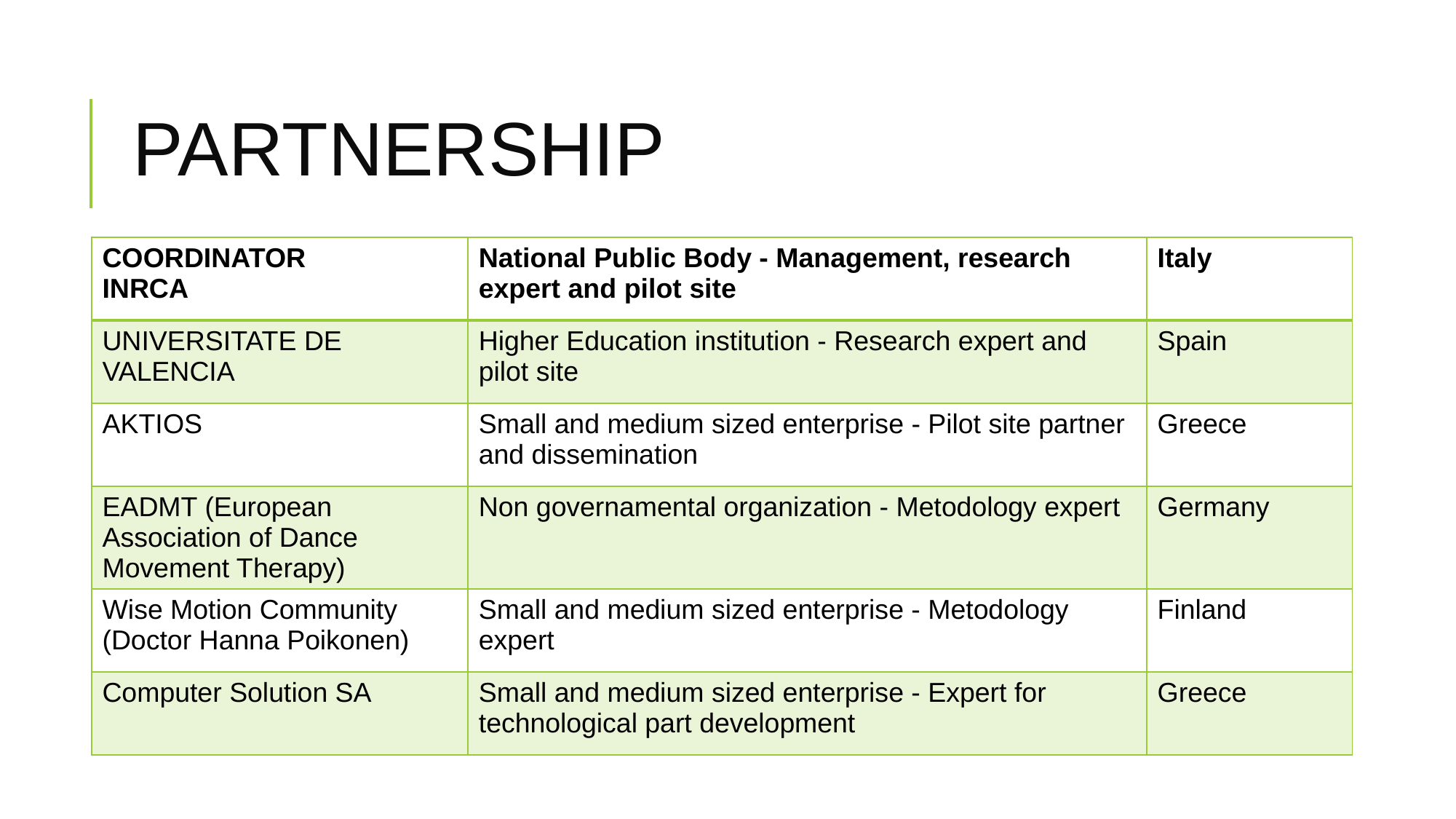

# PARTNERSHIP
| COORDINATOR INRCA | National Public Body - Management, research expert and pilot site | Italy |
| --- | --- | --- |
| UNIVERSITATE DE VALENCIA | Higher Education institution - Research expert and pilot site | Spain |
| AKTIOS | Small and medium sized enterprise - Pilot site partner and dissemination | Greece |
| EADMT (European Association of Dance Movement Therapy) | Non governamental organization - Metodology expert | Germany |
| Wise Motion Community (Doctor Hanna Poikonen) | Small and medium sized enterprise - Metodology expert | Finland |
| Computer Solution SA | Small and medium sized enterprise - Expert for technological part development | Greece |